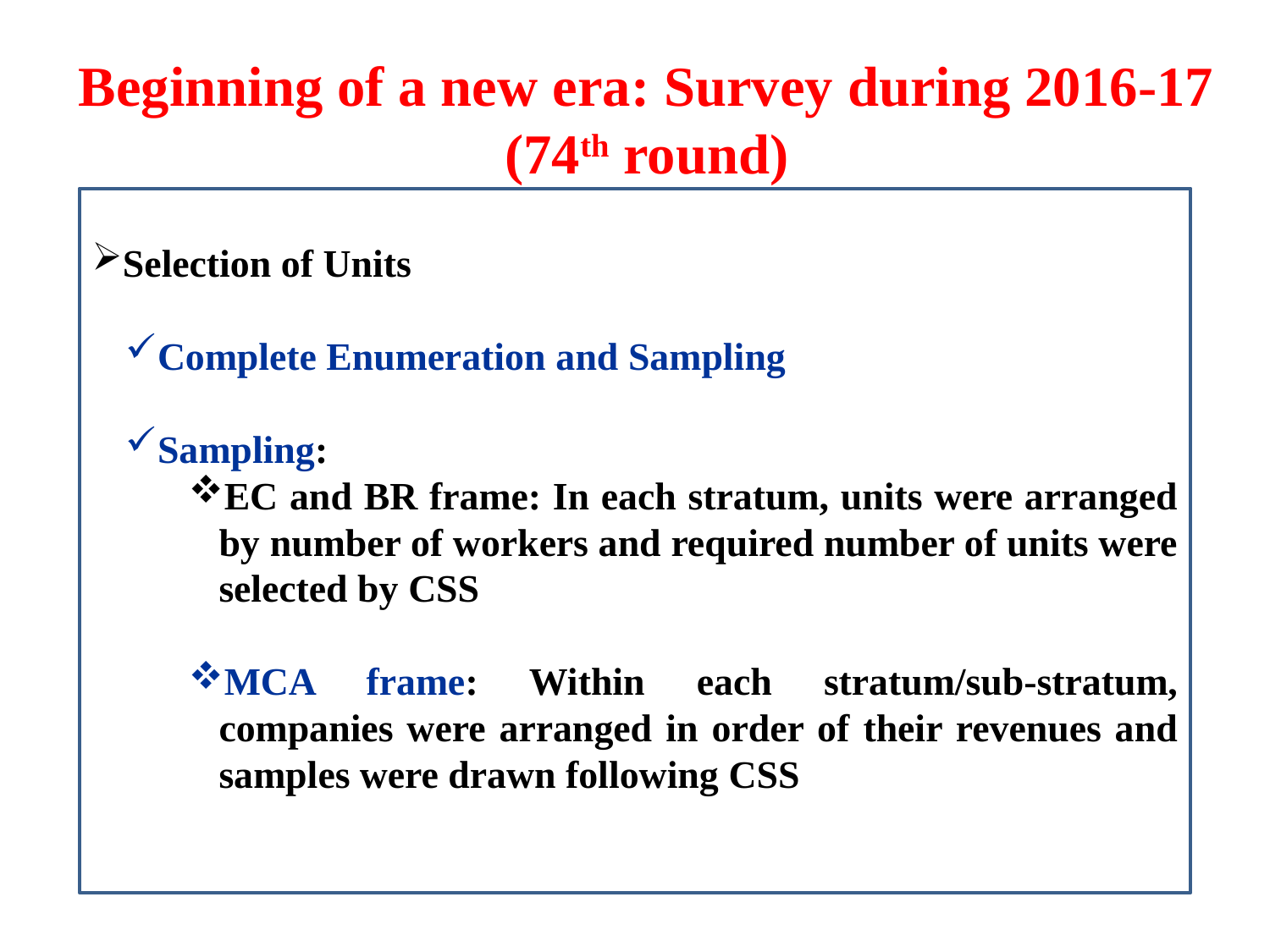

# Beginning of a new era: Survey during 2016-17 (74th round)

Selection of Units

Complete Enumeration and Sampling

Sampling:
EC and BR frame: In each stratum, units were arranged by number of workers and required number of units were selected by CSS

MCA frame: Within each stratum/sub-stratum, companies were arranged in order of their revenues and samples were drawn following CSS